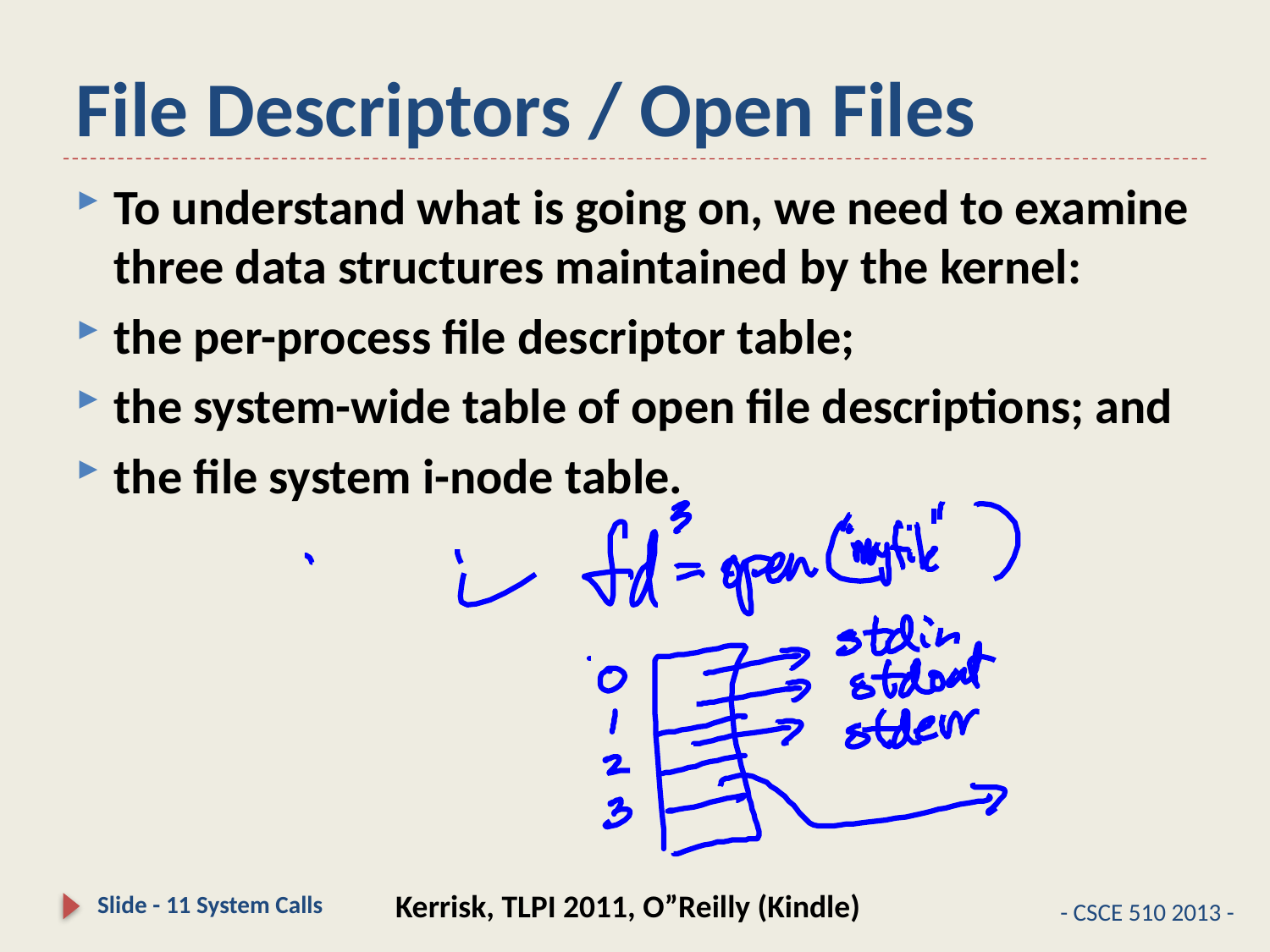

# File Descriptors / Open Files
To understand what is going on, we need to examine three data structures maintained by the kernel:
the per-process file descriptor table;
the system-wide table of open file descriptions; and
the file system i-node table.

Kerrisk, TLPI 2011, O”Reilly (Kindle)
Slide - 11 System Calls
- CSCE 510 2013 -